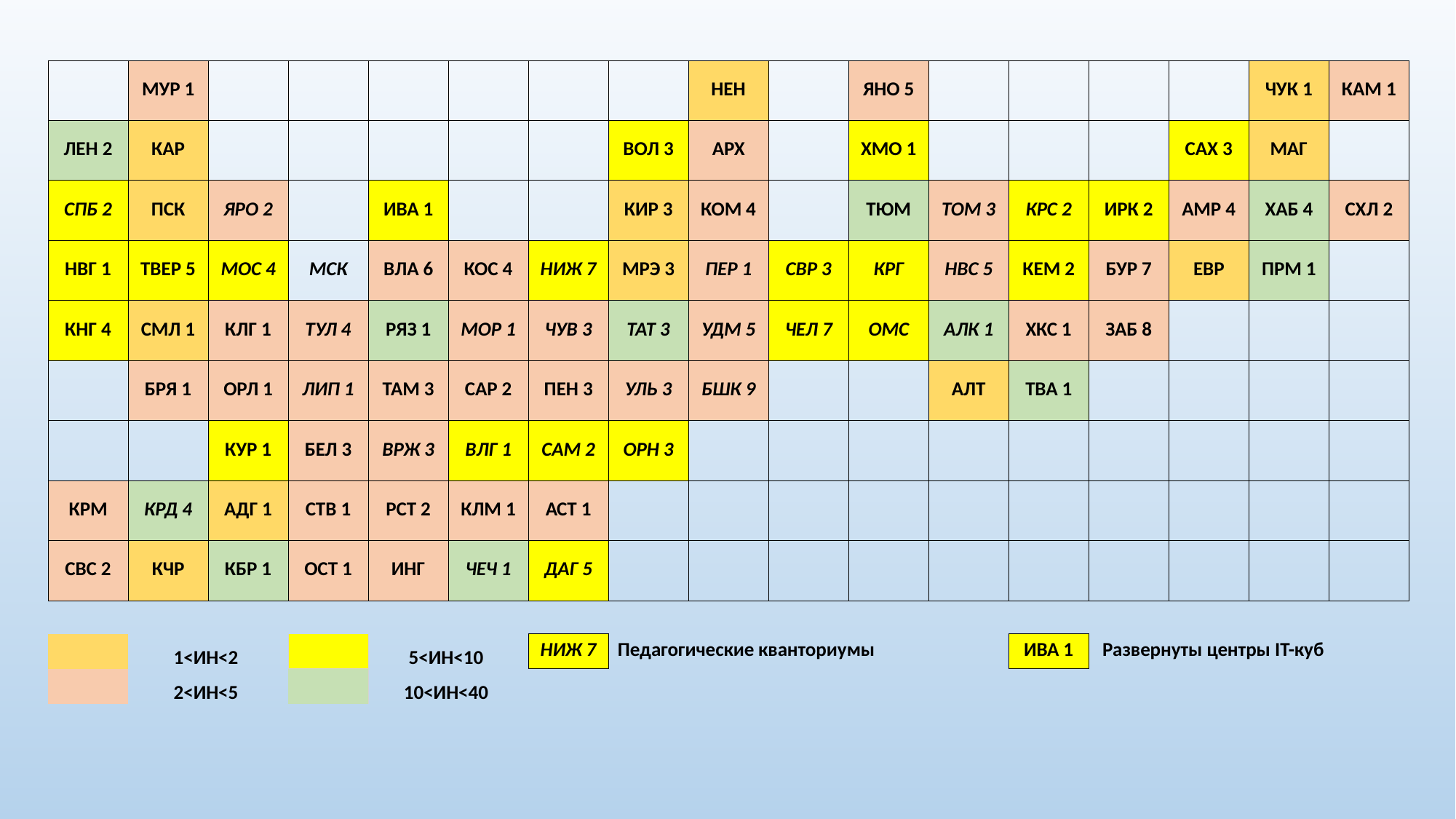

|  |  |  |  |  |  |  |  |  |  |  |  |  |  |  |  |  |  |  |
| --- | --- | --- | --- | --- | --- | --- | --- | --- | --- | --- | --- | --- | --- | --- | --- | --- | --- | --- |
|  |  | МУР 1 |  |  |  |  |  |  | НЕН |  | ЯНО 5 |  |  |  |  | ЧУК 1 | КАМ 1 |  |
|  | ЛЕН 2 | КАР |  |  |  |  |  | ВОЛ 3 | АРХ |  | ХМО 1 |  |  |  | САХ 3 | МАГ |  |  |
|  | СПБ 2 | ПСК | ЯРО 2 |  | ИВА 1 |  |  | КИР 3 | КОМ 4 |  | ТЮМ | ТОМ 3 | КРС 2 | ИРК 2 | АМР 4 | ХАБ 4 | СХЛ 2 |  |
|  | НВГ 1 | ТВЕР 5 | МОС 4 | МСК | ВЛА 6 | КОС 4 | НИЖ 7 | МРЭ 3 | ПЕР 1 | СВР 3 | КРГ | НВС 5 | КЕМ 2 | БУР 7 | ЕВР | ПРМ 1 |  |  |
|  | КНГ 4 | СМЛ 1 | КЛГ 1 | ТУЛ 4 | РЯЗ 1 | МОР 1 | ЧУВ 3 | ТАТ 3 | УДМ 5 | ЧЕЛ 7 | ОМС | АЛК 1 | ХКС 1 | ЗАБ 8 |  |  |  |  |
|  |  | БРЯ 1 | ОРЛ 1 | ЛИП 1 | ТАМ 3 | САР 2 | ПЕН 3 | УЛЬ 3 | БШК 9 |  |  | АЛТ | ТВА 1 |  |  |  |  |  |
|  |  |  | КУР 1 | БЕЛ 3 | ВРЖ 3 | ВЛГ 1 | САМ 2 | ОРН 3 |  |  |  |  |  |  |  |  |  |  |
|  | КРМ | КРД 4 | АДГ 1 | СТВ 1 | РСТ 2 | КЛМ 1 | АСТ 1 |  |  |  |  |  |  |  |  |  |  |  |
|  | СВС 2 | КЧР | КБР 1 | ОСТ 1 | ИНГ | ЧЕЧ 1 | ДАГ 5 |  |  |  |  |  |  |  |  |  |  |  |
|  |  |  |  |  |  |  |  |  |  |  |  |  |  |  |  |  |  |  |
|  |  | 1<ИН<2 |  |  | 5<ИН<10 |  | НИЖ 7 | Педагогические кванториумы |  |  |  |  | ИВА 1 | Развернуты центры IT-куб |  |  |  |  |
|  |  | 2<ИН<5 |  |  | 10<ИН<40 |  |  |  |  |  |  |  |  |  |  |  |  |  |
|  |  |  |  |  |  |  |  |  |  |  |  |  |  |  |  |  |  |  |